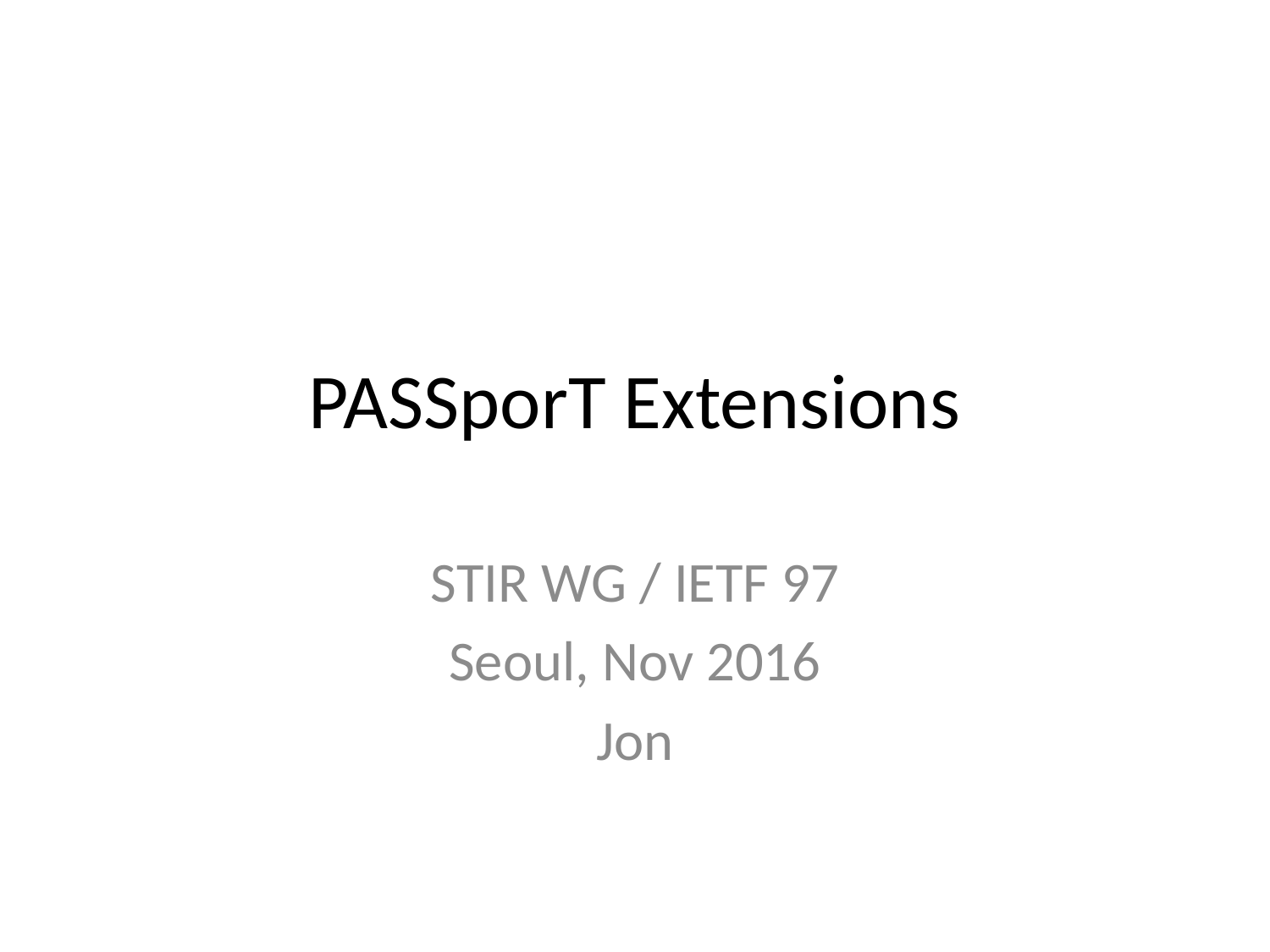

# PASSporT Extensions
STIR WG / IETF 97
Seoul, Nov 2016
Jon